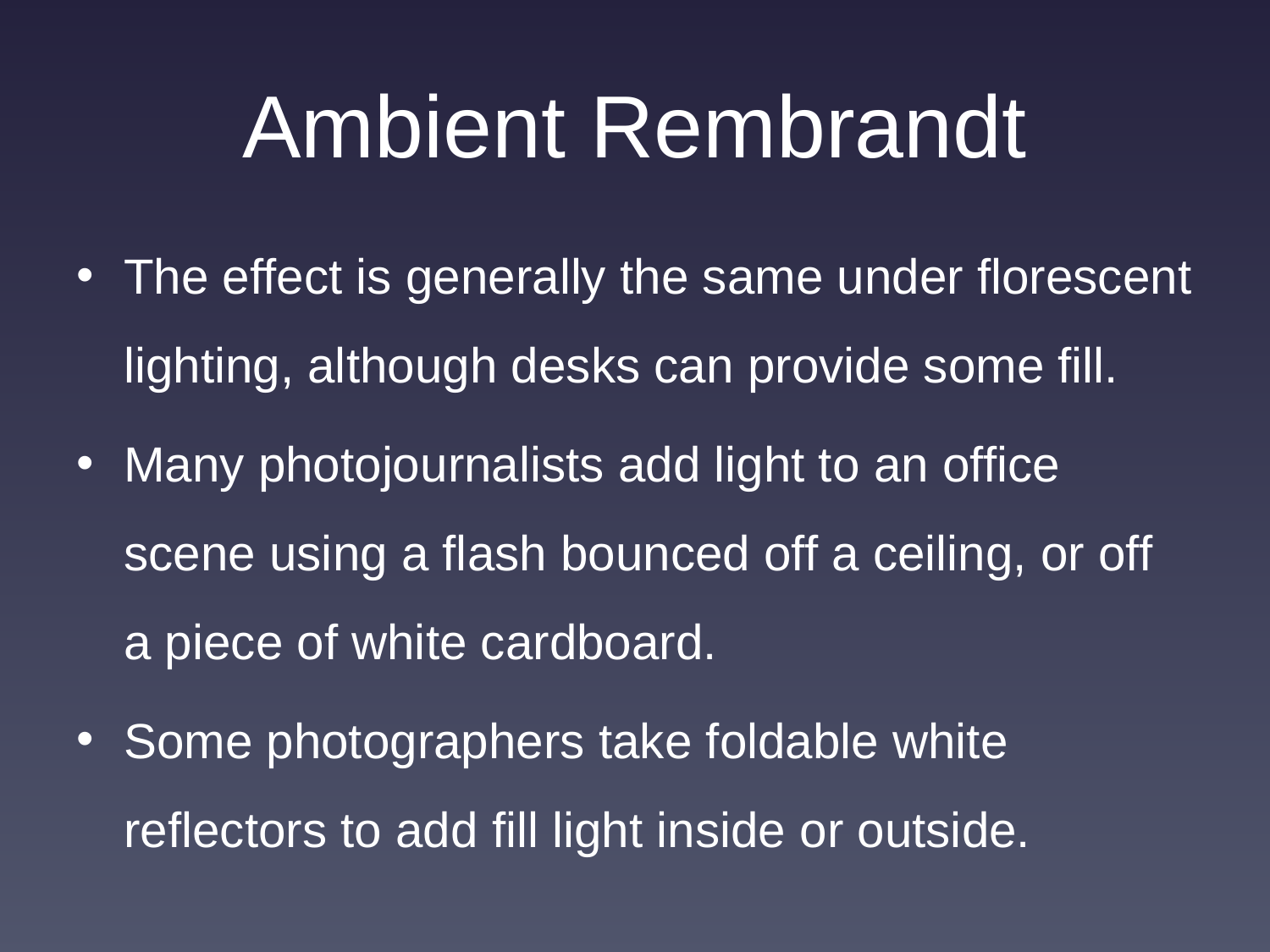

# Ambient Rembrandt
The effect is generally the same under florescent lighting, although desks can provide some fill.
Many photojournalists add light to an office scene using a flash bounced off a ceiling, or off a piece of white cardboard.
Some photographers take foldable white reflectors to add fill light inside or outside.